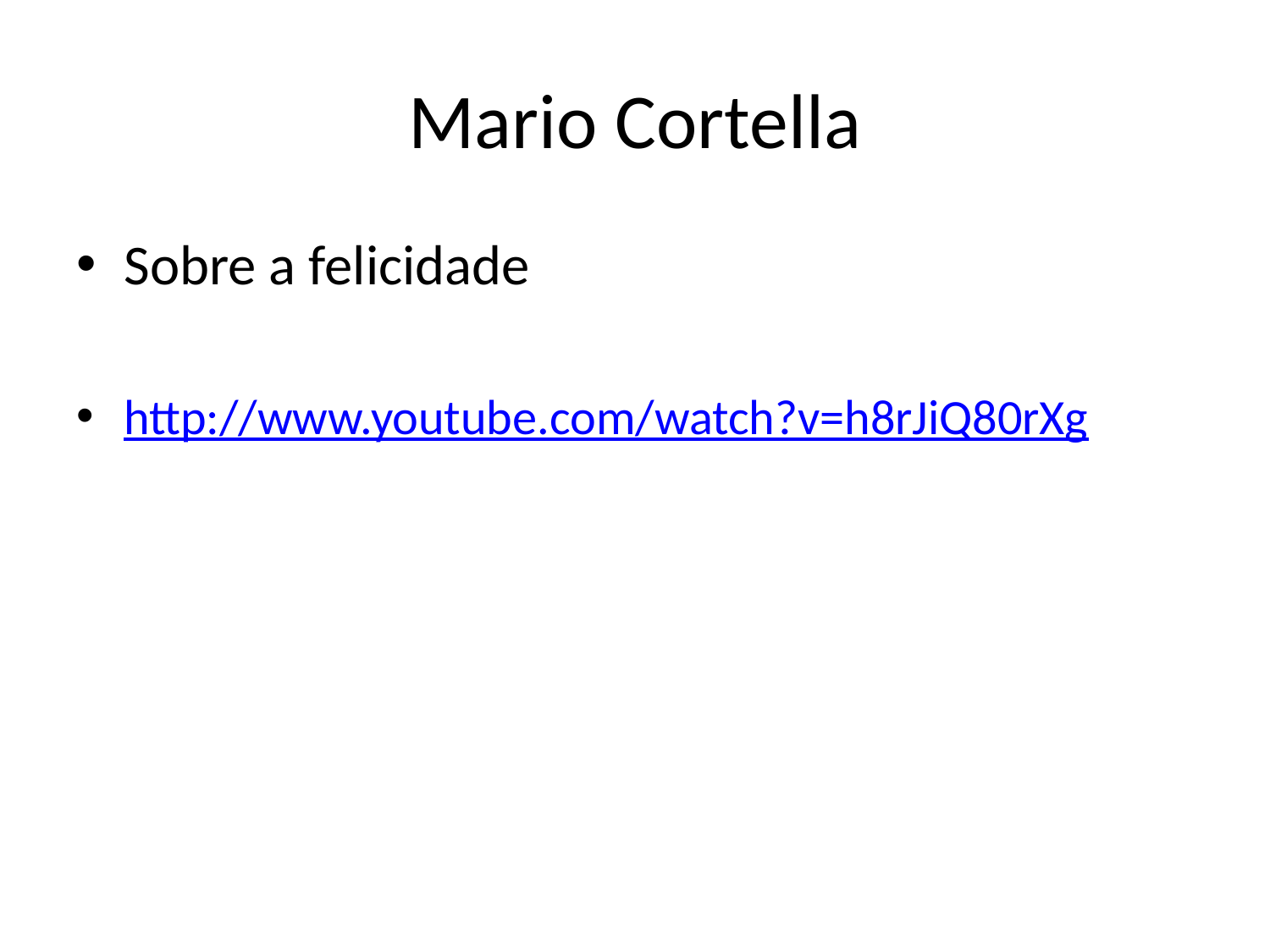

# Mario Cortella
Sobre a felicidade

http://www.youtube.com/watch?v=h8rJiQ80rXg